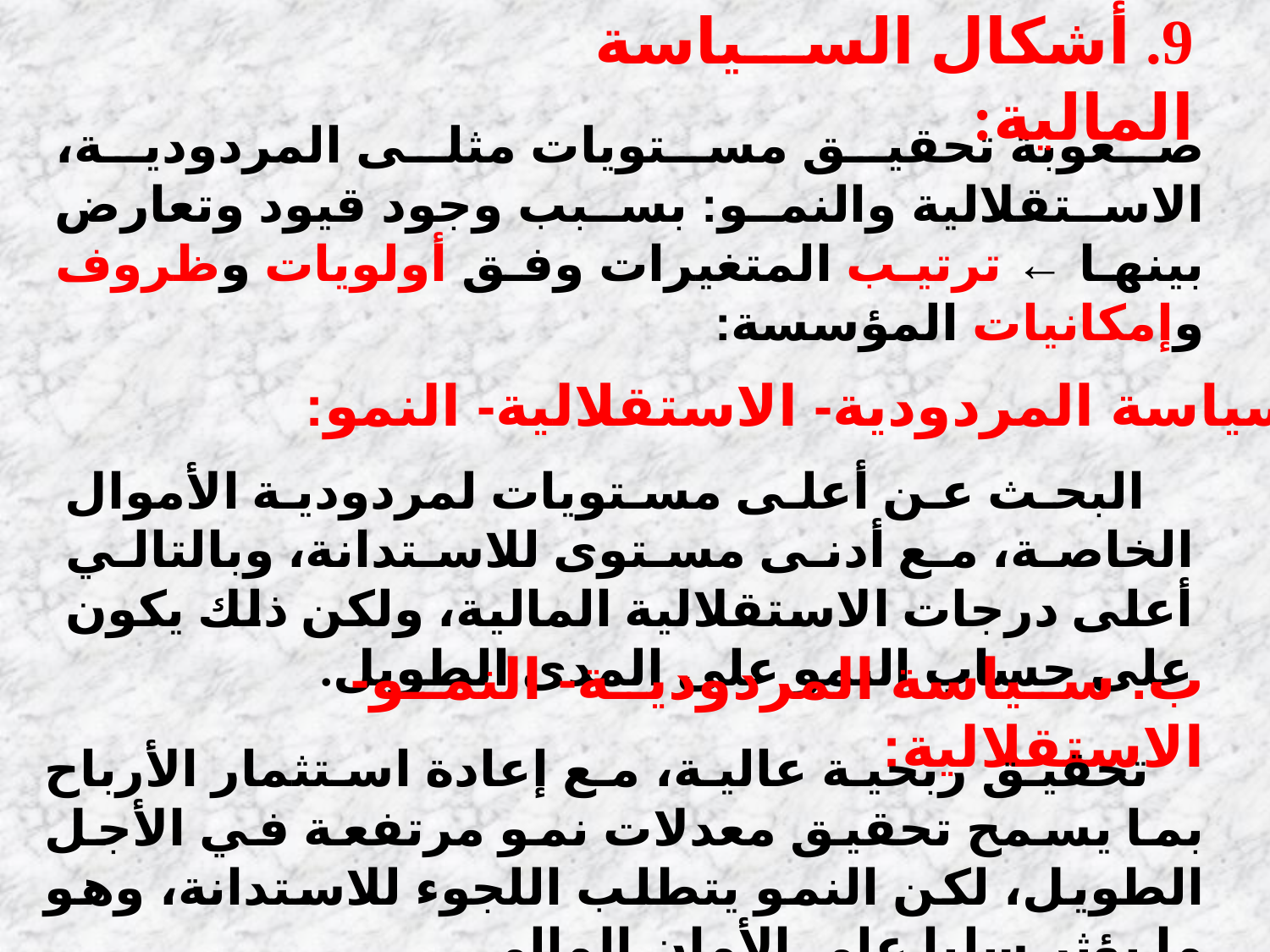

9. أشكال السياسة المالية:
صعوبة تحقيق مستويات مثلى المردودية، الاستقلالية والنمو: بسبب وجود قيود وتعارض بينها ← ترتيب المتغيرات وفق أولويات وظروف وإمكانيات المؤسسة:
أ. سياسة المردودية- الاستقلالية- النمو:
    البحث عن أعلى مستويات لمردودية الأموال الخاصة، مع أدنى مستوى للاستدانة، وبالتالي أعلى درجات الاستقلالية المالية، ولكن ذلك يكون على حساب النمو على المدى الطويل.
ب. سياسة المردودية- النمو- الاستقلالية:
    تحقيق ربحية عالية، مع إعادة استثمار الأرباح بما يسمح تحقيق معدلات نمو مرتفعة في الأجل الطويل، لكن النمو يتطلب اللجوء للاستدانة، وهو ما يؤثر سلبا على الأمان المالي.